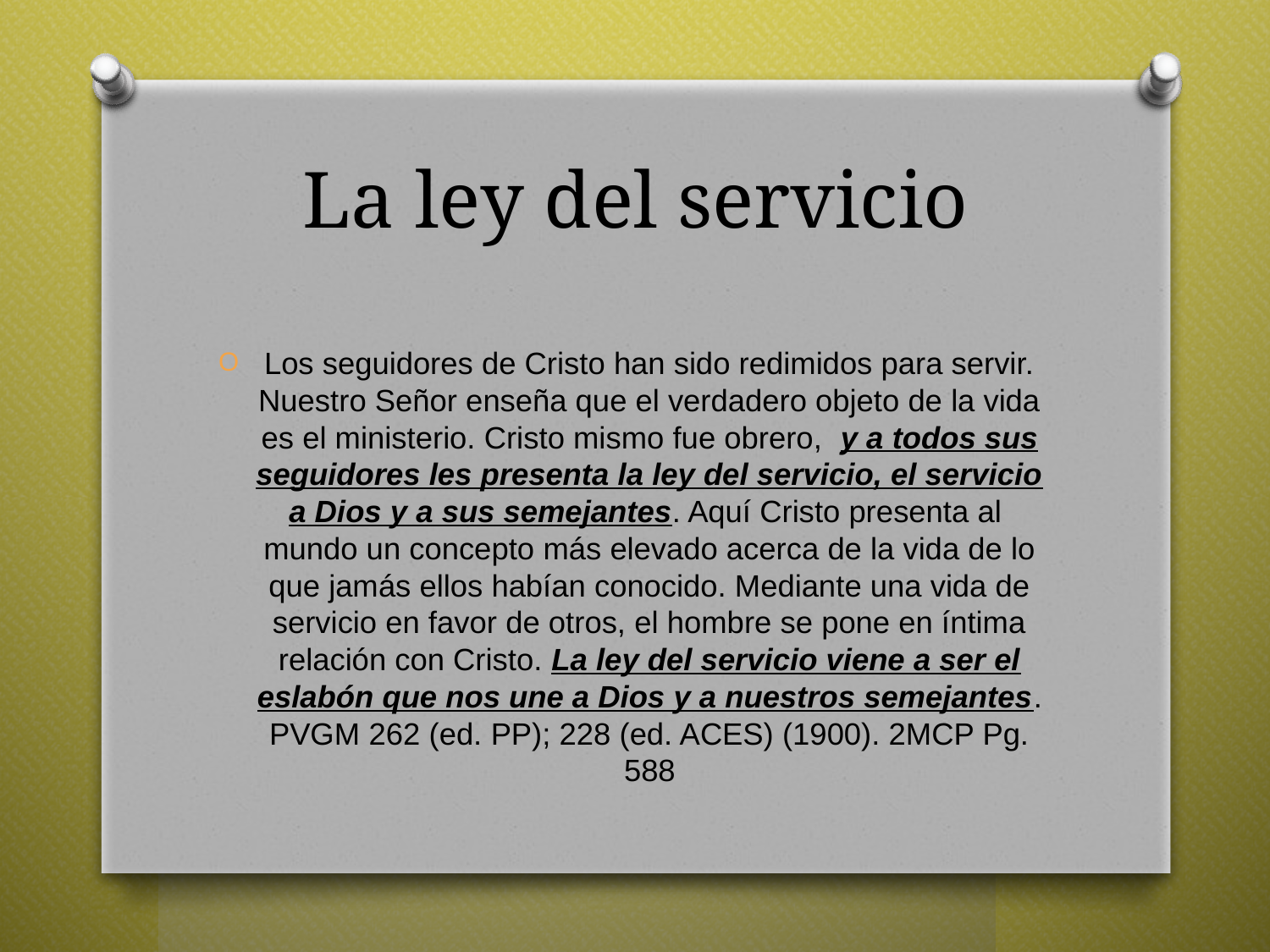

# La ley del servicio

Los seguidores de Cristo han sido redimidos para servir. Nuestro Señor enseña que el verdadero objeto de la vida es el ministerio. Cristo mismo fue obrero,  y a todos sus seguidores les presenta la ley del servicio, el servicio a Dios y a sus semejantes. Aquí Cristo presenta al  mundo un concepto más elevado acerca de la vida de lo que jamás ellos habían conocido. Mediante una vida de servicio en favor de otros, el hombre se pone en íntima relación con Cristo. La ley del servicio viene a ser el eslabón que nos une a Dios y a nuestros semejantes.­ PVGM 262 (ed. PP); 228 (ed. ACES) (1900). 2MCP Pg. 588